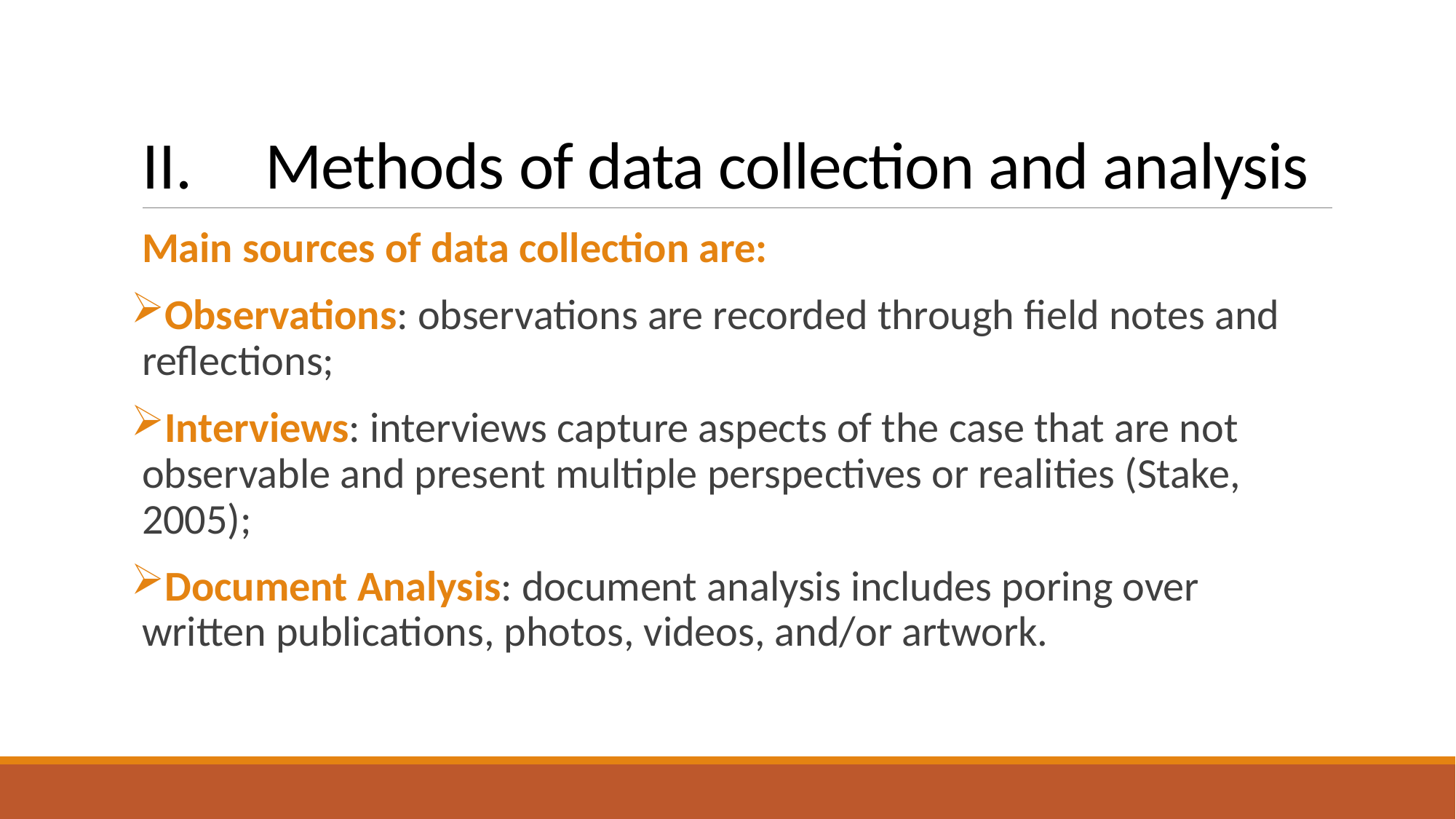

Methods of data collection and analysis
Main sources of data collection are:
Observations: observations are recorded through field notes and reflections;
Interviews: interviews capture aspects of the case that are not observable and present multiple perspectives or realities (Stake, 2005);
Document Analysis: document analysis includes poring over written publications, photos, videos, and/or artwork.